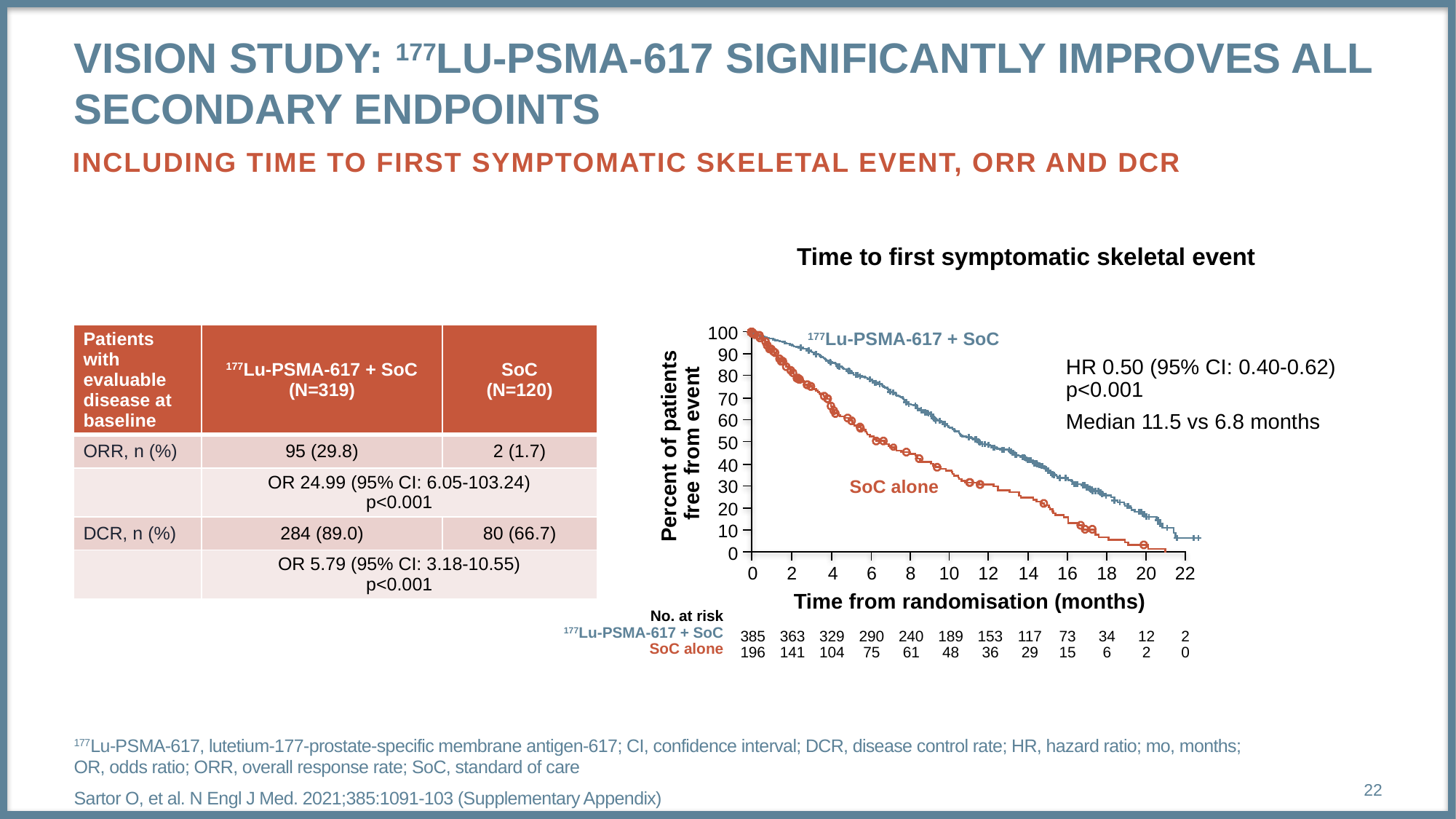

# VISION study: 177Lu-PSMA-617 significantly improves all secondary endpoints
including time to first symptomatic skeletal event, ORR and DCR
Time to first symptomatic skeletal event
100
| Patients with evaluable disease at baseline | 177Lu-PSMA-617 + SoC (N=319) | SoC (N=120) |
| --- | --- | --- |
| ORR, n (%) | 95 (29.8) | 2 (1.7) |
|  | OR 24.99 (95% CI: 6.05-103.24) p<0.001 |  |
| DCR, n (%) | 284 (89.0) | 80 (66.7) |
|  | OR 5.79 (95% CI: 3.18-10.55) p<0.001 |  |

177Lu-PSMA-617 + SoC
90
HR 0.50 (95% CI: 0.40-0.62)
p<0.001
Median 11.5 vs 6.8 months
80
70
60
Percent of patients
free from event
50
40
30
SoC alone
20
10
0
0
2
4
6
8
10
12
14
16
18
20
22
Time from randomisation (months)
No. at risk
177Lu-PSMA-617 + SoC
SoC alone
385
196
363
141
329
104
290
75
240
61
189
48
153
36
117
29
73
15
34
6
12
2
2
0
177Lu-PSMA-617, lutetium-177-prostate-specific membrane antigen-617; CI, confidence interval; DCR, disease control rate; HR, hazard ratio; mo, months; OR, odds ratio; ORR, overall response rate; SoC, standard of care
Sartor O, et al. N Engl J Med. 2021;385:1091-103 (Supplementary Appendix)
22